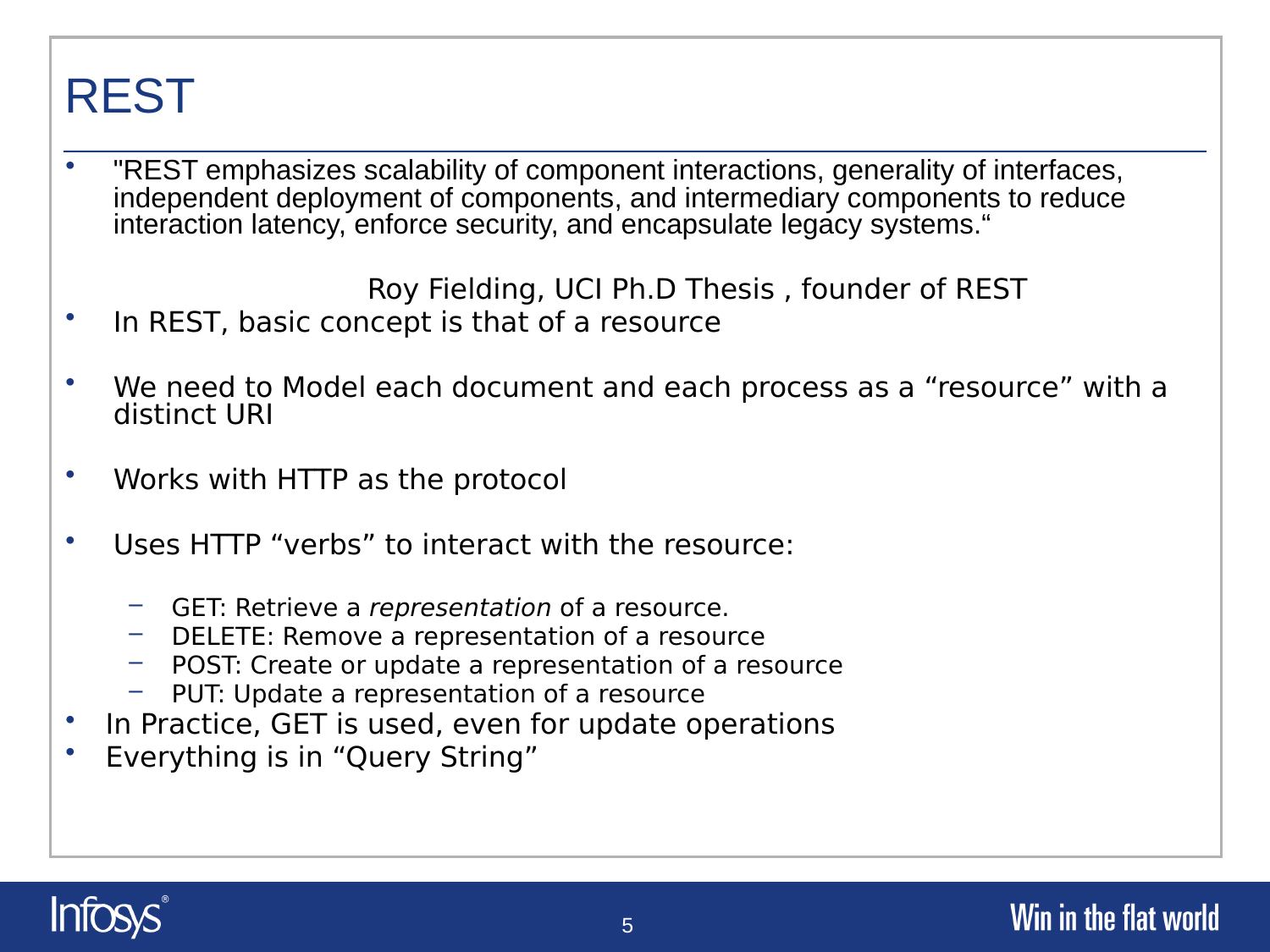

# REST
"REST emphasizes scalability of component interactions, generality of interfaces, independent deployment of components, and intermediary components to reduce interaction latency, enforce security, and encapsulate legacy systems.“

			Roy Fielding, UCI Ph.D Thesis , founder of REST
In REST, basic concept is that of a resource

We need to Model each document and each process as a “resource” with a distinct URI

Works with HTTP as the protocol

Uses HTTP “verbs” to interact with the resource:

GET: Retrieve a representation of a resource.
DELETE: Remove a representation of a resource
POST: Create or update a representation of a resource
PUT: Update a representation of a resource
In Practice, GET is used, even for update operations
Everything is in “Query String”